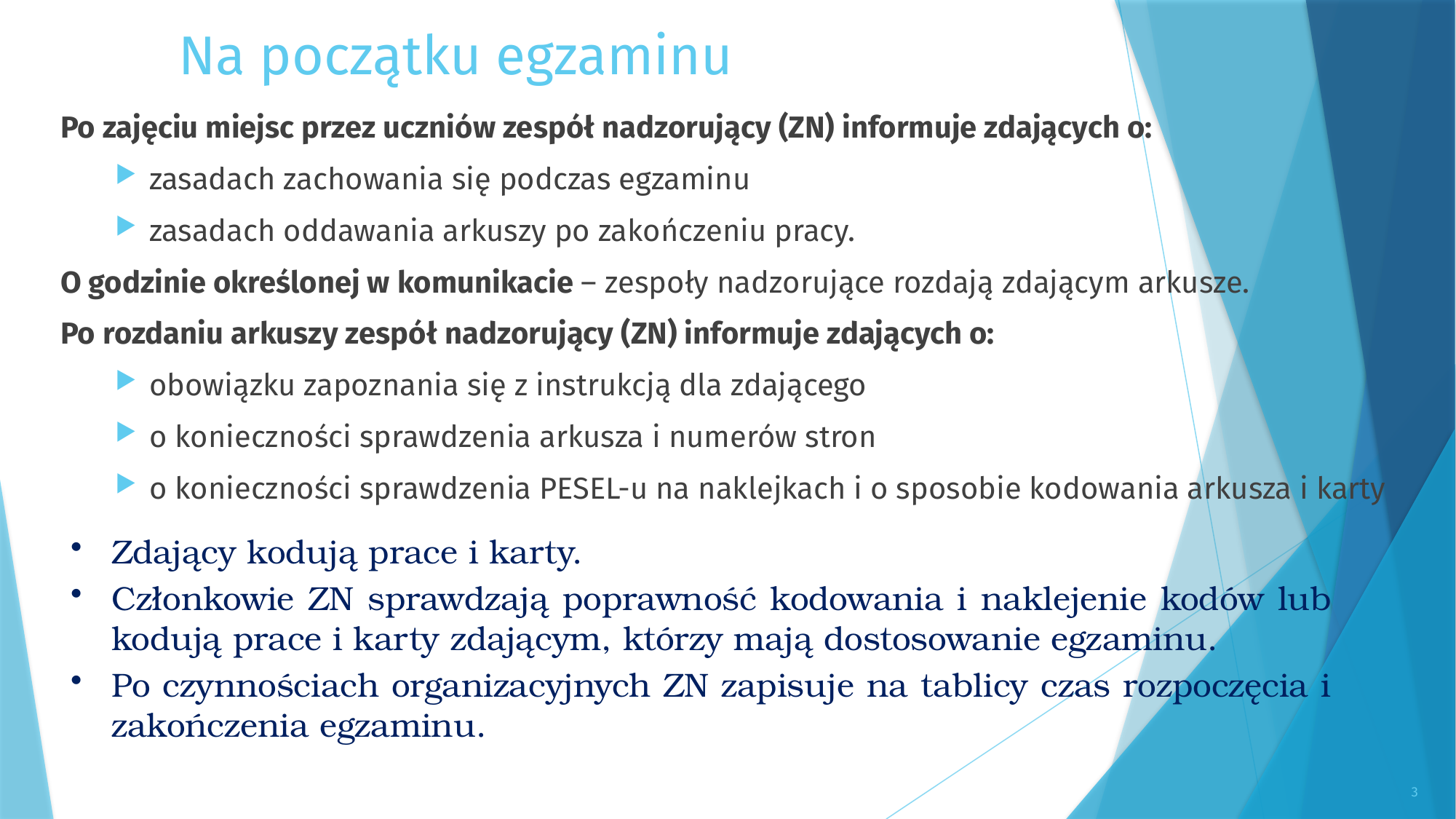

# Na początku egzaminu
Po zajęciu miejsc przez uczniów zespół nadzorujący (ZN) informuje zdających o:
zasadach zachowania się podczas egzaminu
zasadach oddawania arkuszy po zakończeniu pracy.
O godzinie określonej w komunikacie – zespoły nadzorujące rozdają zdającym arkusze.
Po rozdaniu arkuszy zespół nadzorujący (ZN) informuje zdających o:
obowiązku zapoznania się z instrukcją dla zdającego
o konieczności sprawdzenia arkusza i numerów stron
o konieczności sprawdzenia PESEL-u na naklejkach i o sposobie kodowania arkusza i karty
Zdający kodują prace i karty.
Członkowie ZN sprawdzają poprawność kodowania i naklejenie kodów lub kodują prace i karty zdającym, którzy mają dostosowanie egzaminu.
Po czynnościach organizacyjnych ZN zapisuje na tablicy czas rozpoczęcia i zakończenia egzaminu.

3